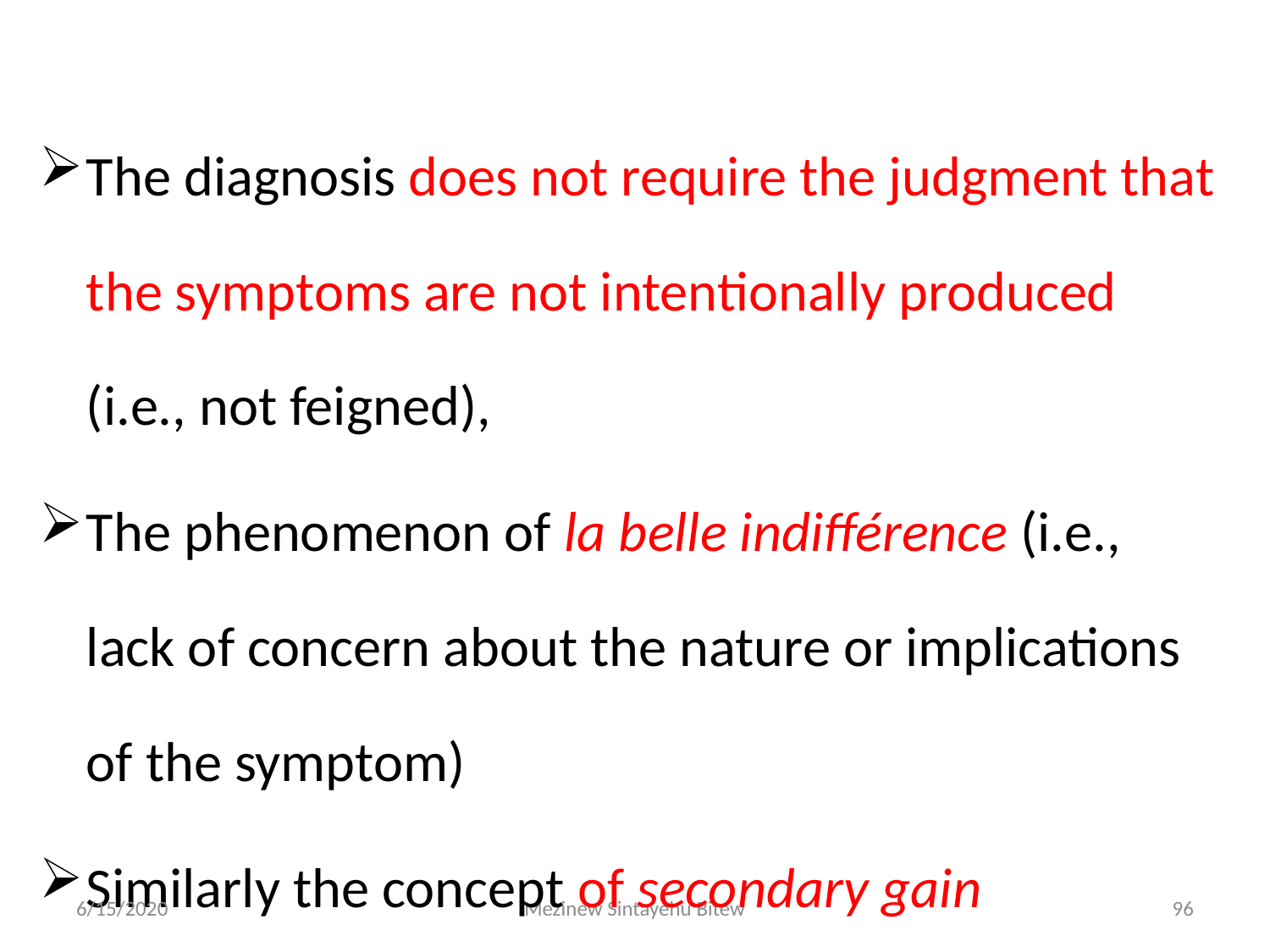

The diagnosis does not require the judgment that the symptoms are not intentionally produced (i.e., not feigned),
The phenomenon of la belle indifférence (i.e., lack of concern about the nature or implications of the symptom)
Similarly the concept of secondary gain
6/15/2020
Mezinew Sintayehu Bitew
96